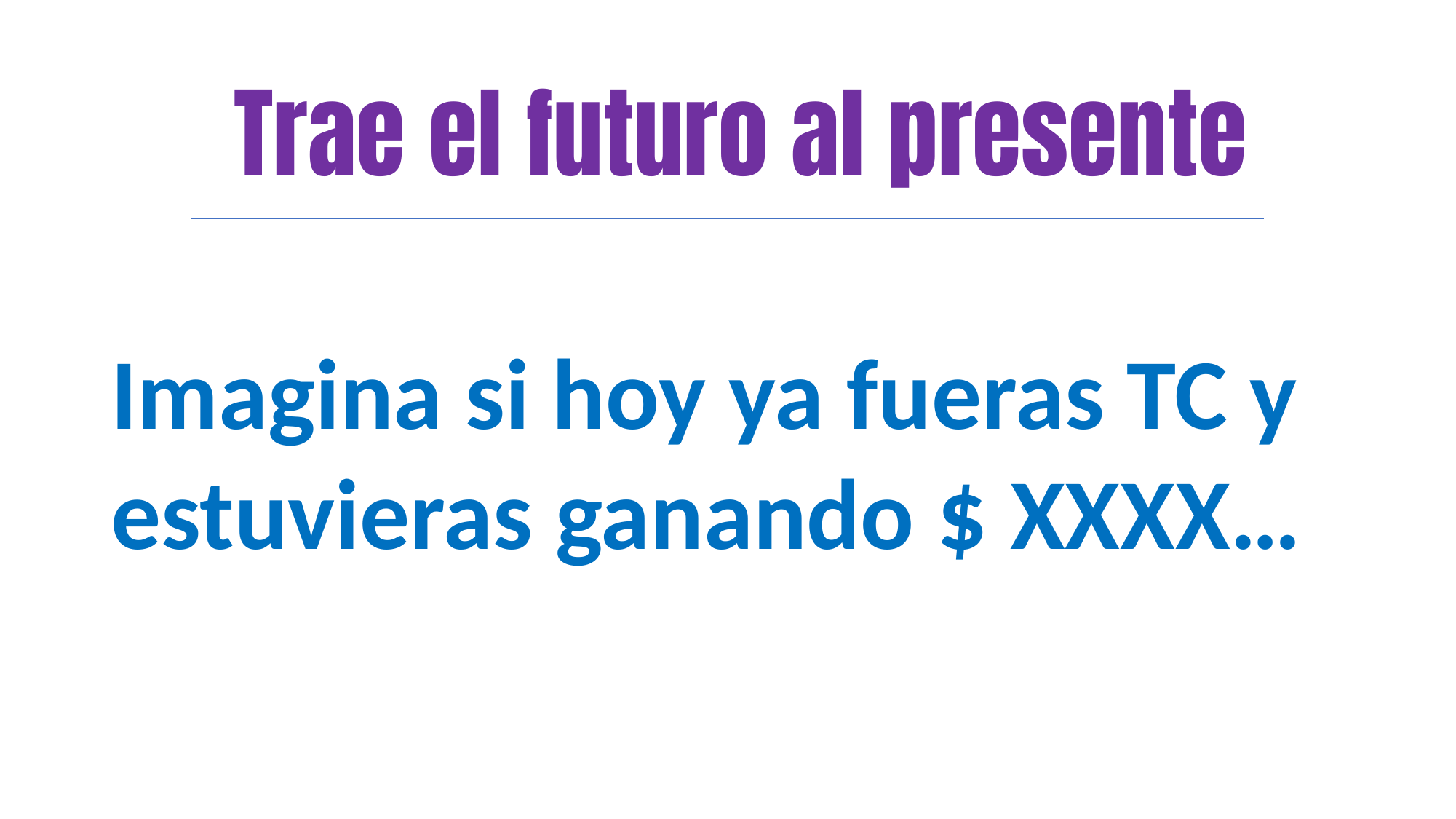

Trae el futuro al presente
Imagina si hoy ya fueras TC y estuvieras ganando $ XXXX…